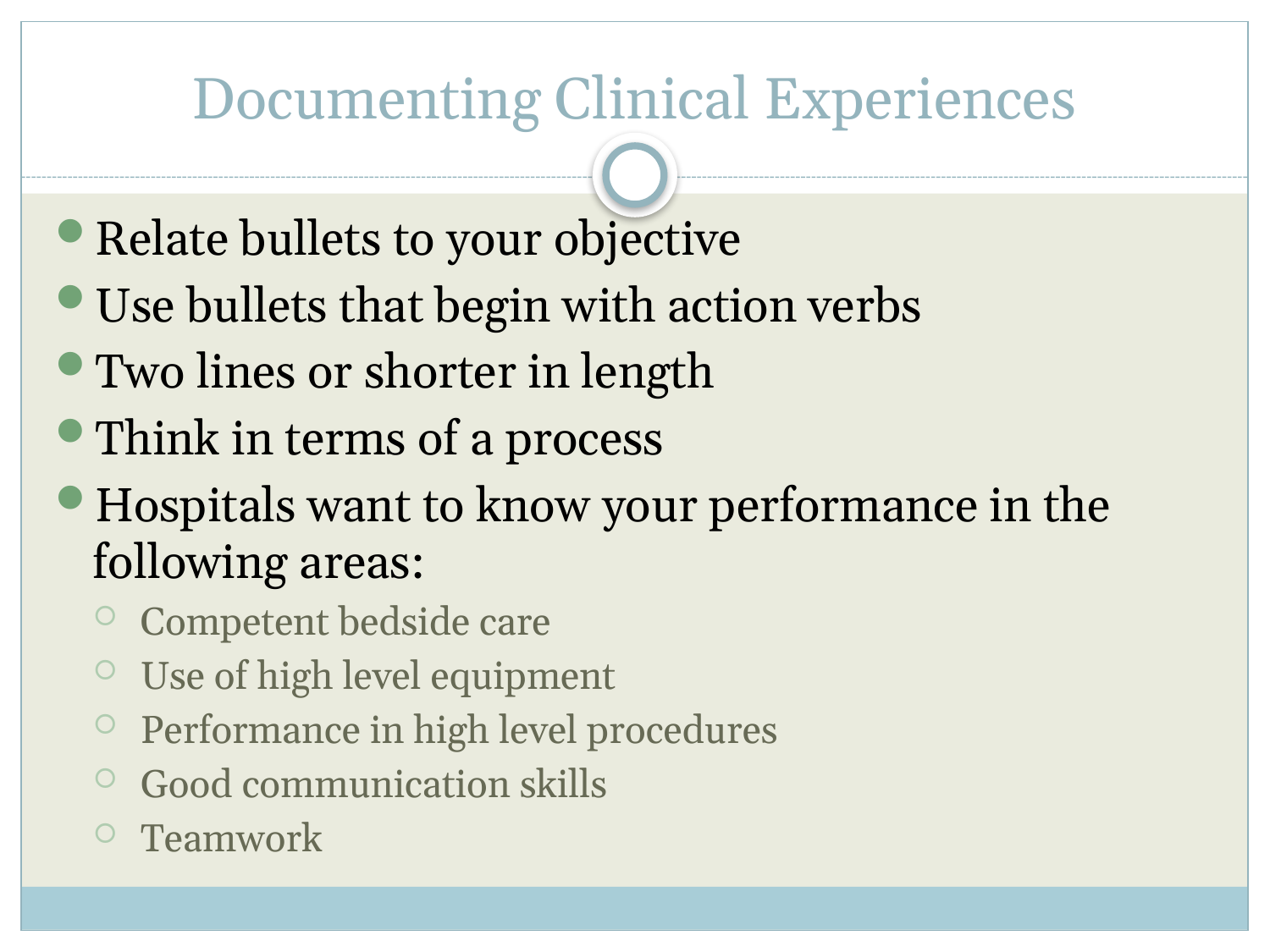

# Documenting Clinical Experiences
Relate bullets to your objective
Use bullets that begin with action verbs
Two lines or shorter in length
Think in terms of a process
Hospitals want to know your performance in the following areas:
 Competent bedside care
 Use of high level equipment
 Performance in high level procedures
 Good communication skills
 Teamwork